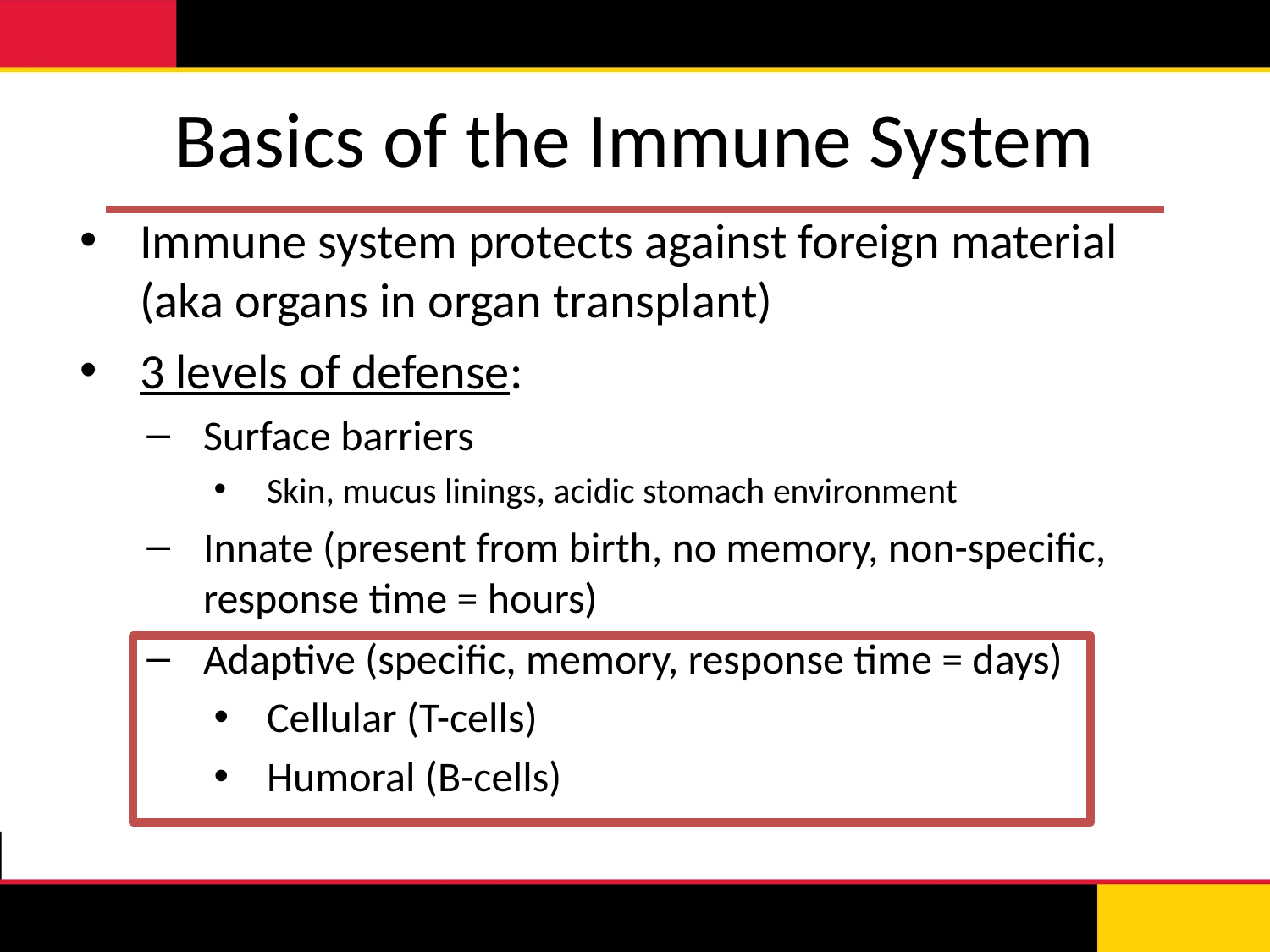

# Basics of the Immune System
Immune system protects against foreign material (aka organs in organ transplant)
3 levels of defense:
Surface barriers
Skin, mucus linings, acidic stomach environment
Innate (present from birth, no memory, non-specific, response time = hours)
Adaptive (specific, memory, response time = days)
Cellular (T-cells)
Humoral (B-cells)